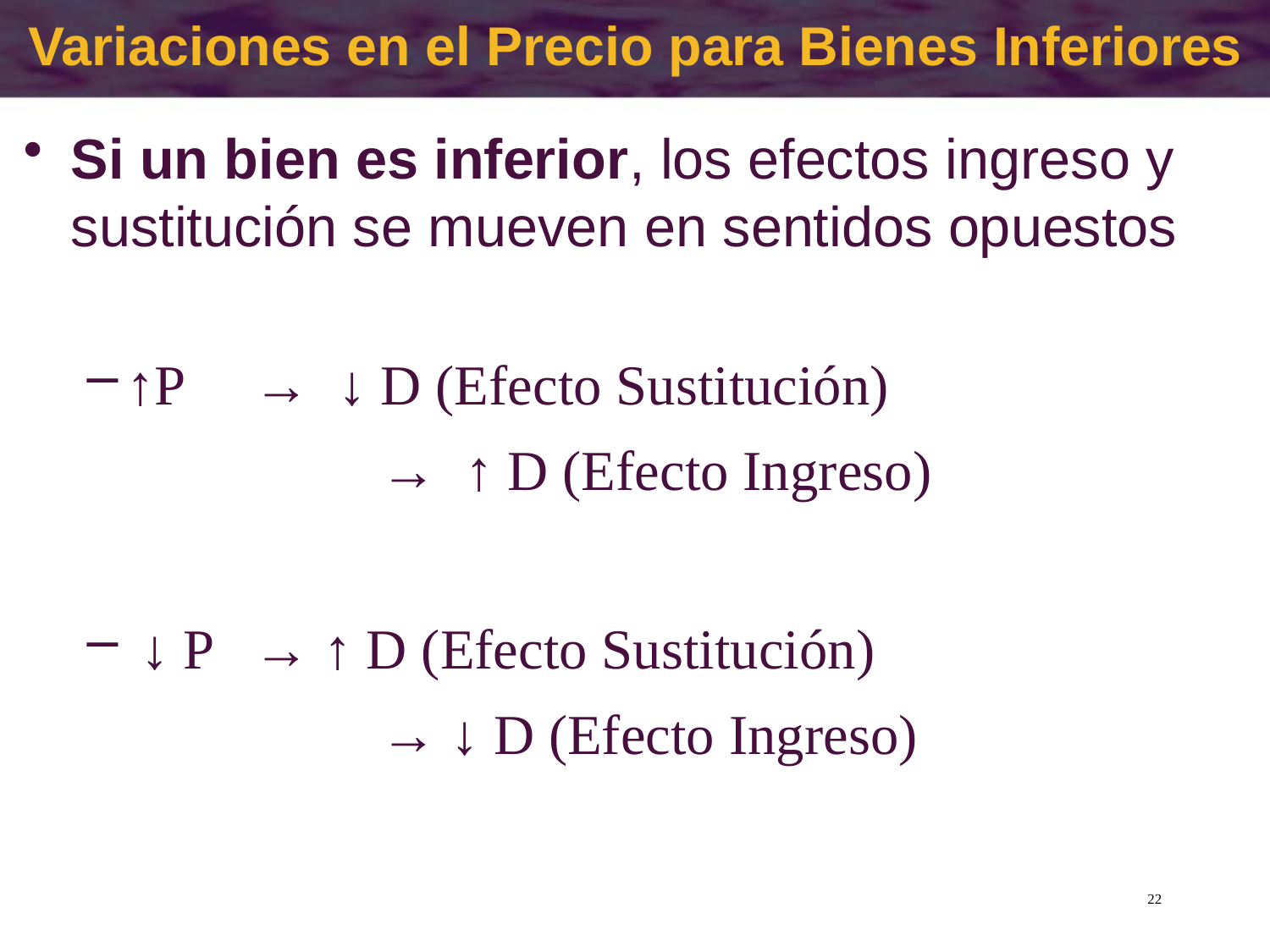

# Variaciones en el Precio para Bienes Inferiores
Si un bien es inferior, los efectos ingreso y sustitución se mueven en sentidos opuestos

↑P	→  ↓ D (Efecto Sustitución)
			→  ↑ D (Efecto Ingreso)

 ↓ P	→ ↑ D (Efecto Sustitución)
			→ ↓ D (Efecto Ingreso)

22